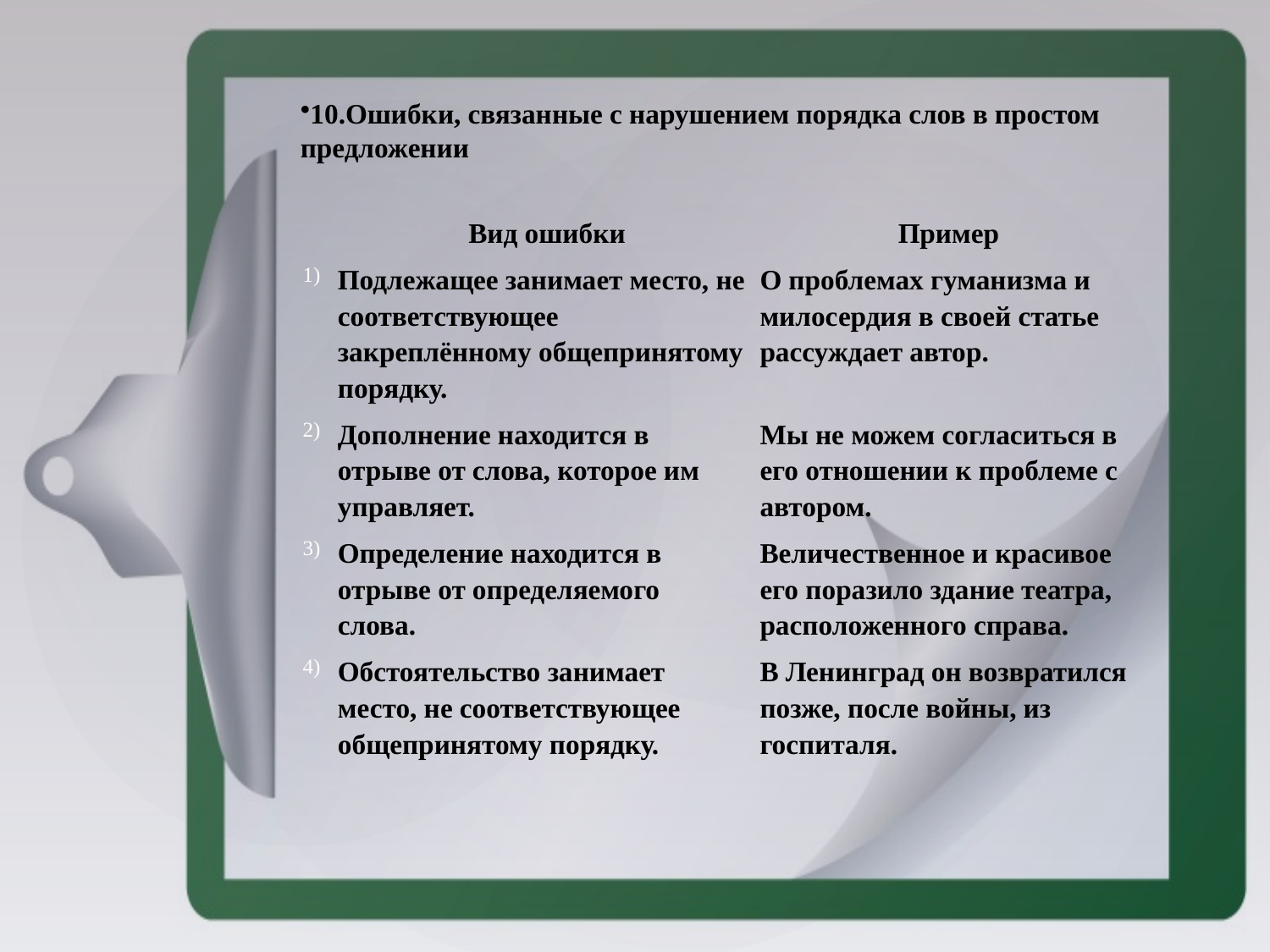

10.Ошибки, связанные с нарушением порядка слов в простом предложении
|  | Вид ошибки | Пример |
| --- | --- | --- |
| 1) | Подлежащее занимает место, не соответствующее закреплённому общепринятому порядку. | О проблемах гуманизма и милосердия в своей статье рассуждает автор. |
| 2) | Дополнение находится в отрыве от слова, которое им управляет. | Мы не можем согласиться в его отношении к проблеме с автором. |
| 3) | Определение находится в отрыве от определяемого слова. | Величественное и красивое его поразило здание театра, расположенного справа. |
| 4) | Обстоятельство занимает место, не соответствующее общепринятому порядку. | В Ленинград он возвратился позже, после войны, из госпиталя. |